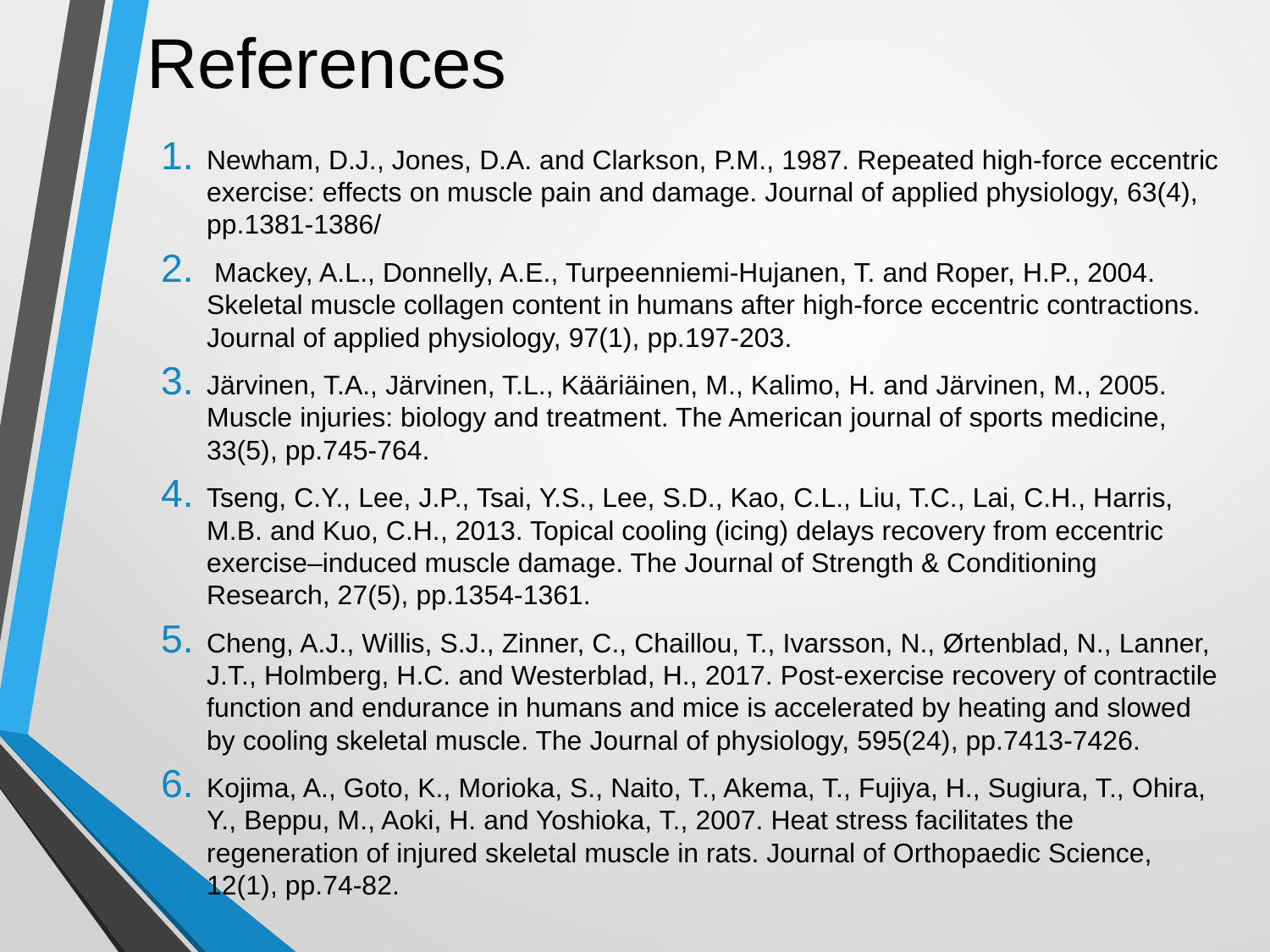

# References
Newham, D.J., Jones, D.A. and Clarkson, P.M., 1987. Repeated high-force eccentric exercise: effects on muscle pain and damage. Journal of applied physiology, 63(4), pp.1381-1386/
 Mackey, A.L., Donnelly, A.E., Turpeenniemi-Hujanen, T. and Roper, H.P., 2004. Skeletal muscle collagen content in humans after high-force eccentric contractions. Journal of applied physiology, 97(1), pp.197-203.
Järvinen, T.A., Järvinen, T.L., Kääriäinen, M., Kalimo, H. and Järvinen, M., 2005. Muscle injuries: biology and treatment. The American journal of sports medicine, 33(5), pp.745-764.
Tseng, C.Y., Lee, J.P., Tsai, Y.S., Lee, S.D., Kao, C.L., Liu, T.C., Lai, C.H., Harris, M.B. and Kuo, C.H., 2013. Topical cooling (icing) delays recovery from eccentric exercise–induced muscle damage. The Journal of Strength & Conditioning Research, 27(5), pp.1354-1361.
Cheng, A.J., Willis, S.J., Zinner, C., Chaillou, T., Ivarsson, N., Ørtenblad, N., Lanner, J.T., Holmberg, H.C. and Westerblad, H., 2017. Post‐exercise recovery of contractile function and endurance in humans and mice is accelerated by heating and slowed by cooling skeletal muscle. The Journal of physiology, 595(24), pp.7413-7426.
Kojima, A., Goto, K., Morioka, S., Naito, T., Akema, T., Fujiya, H., Sugiura, T., Ohira, Y., Beppu, M., Aoki, H. and Yoshioka, T., 2007. Heat stress facilitates the regeneration of injured skeletal muscle in rats. Journal of Orthopaedic Science, 12(1), pp.74-82.